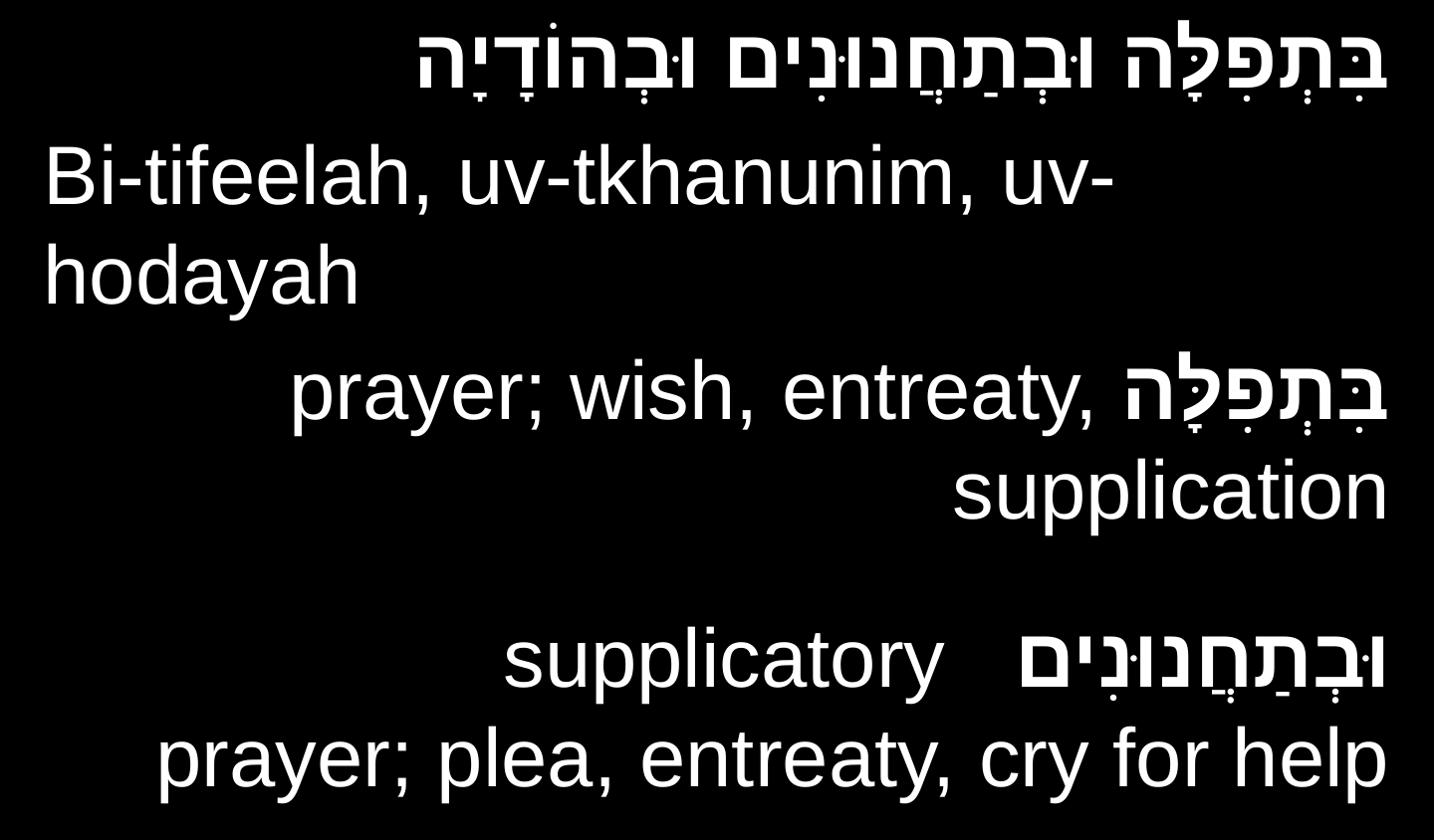

בִּתְפִלָּה וּבְתַחֲנוּנִים וּבְהוֹדָיָה
Bi-tifeelah, uv-tkhanunim, uv-hodayah
בִּתְפִלָּה prayer; wish, entreaty, supplication

וּבְתַחֲנוּנִים supplicatory   prayer; plea, entreaty, cry for help